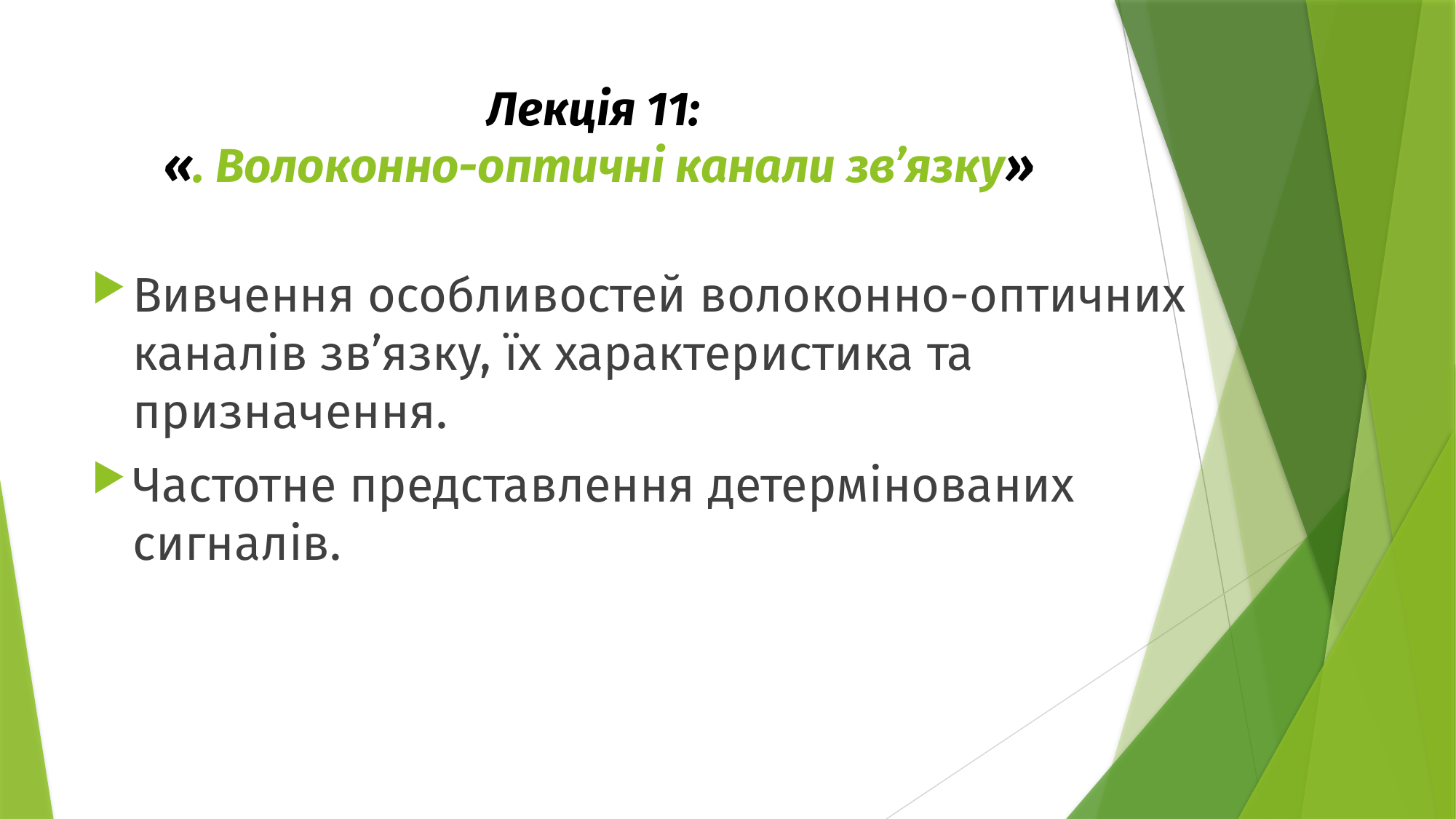

# Лекція 11: «. Волоконно-оптичні канали зв’язку»
Вивчення особливостей волоконно-оптичних каналів зв’язку, їх характеристика та призначення.
Частотне представлення детермінованих сигналів.